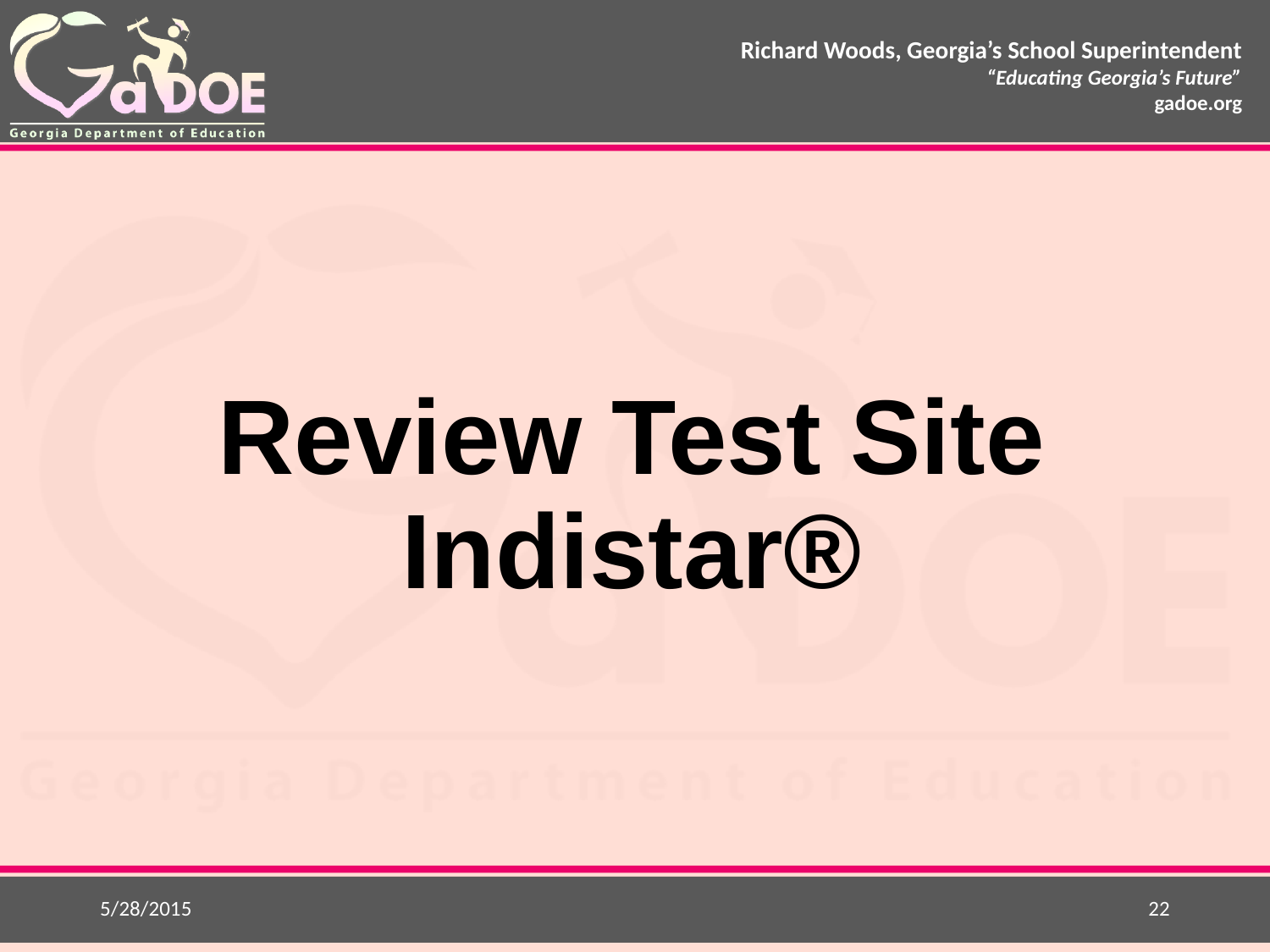

# Review Test Site Indistar®
5/28/2015
22